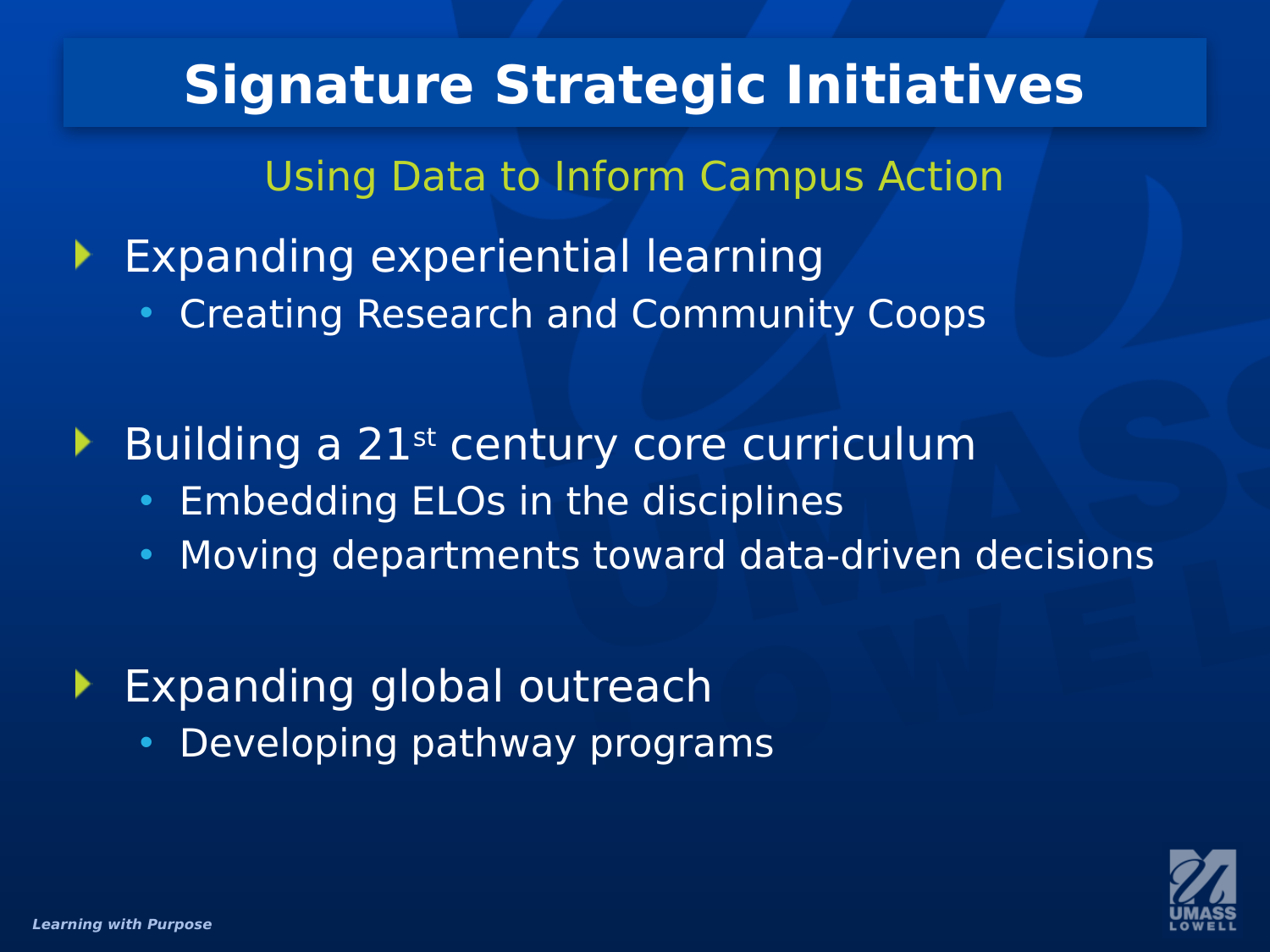

# Signature Strategic Initiatives
Using Data to Inform Campus Action
Expanding experiential learning
Creating Research and Community Coops

Building a 21st century core curriculum
Embedding ELOs in the disciplines
Moving departments toward data-driven decisions

Expanding global outreach
Developing pathway programs